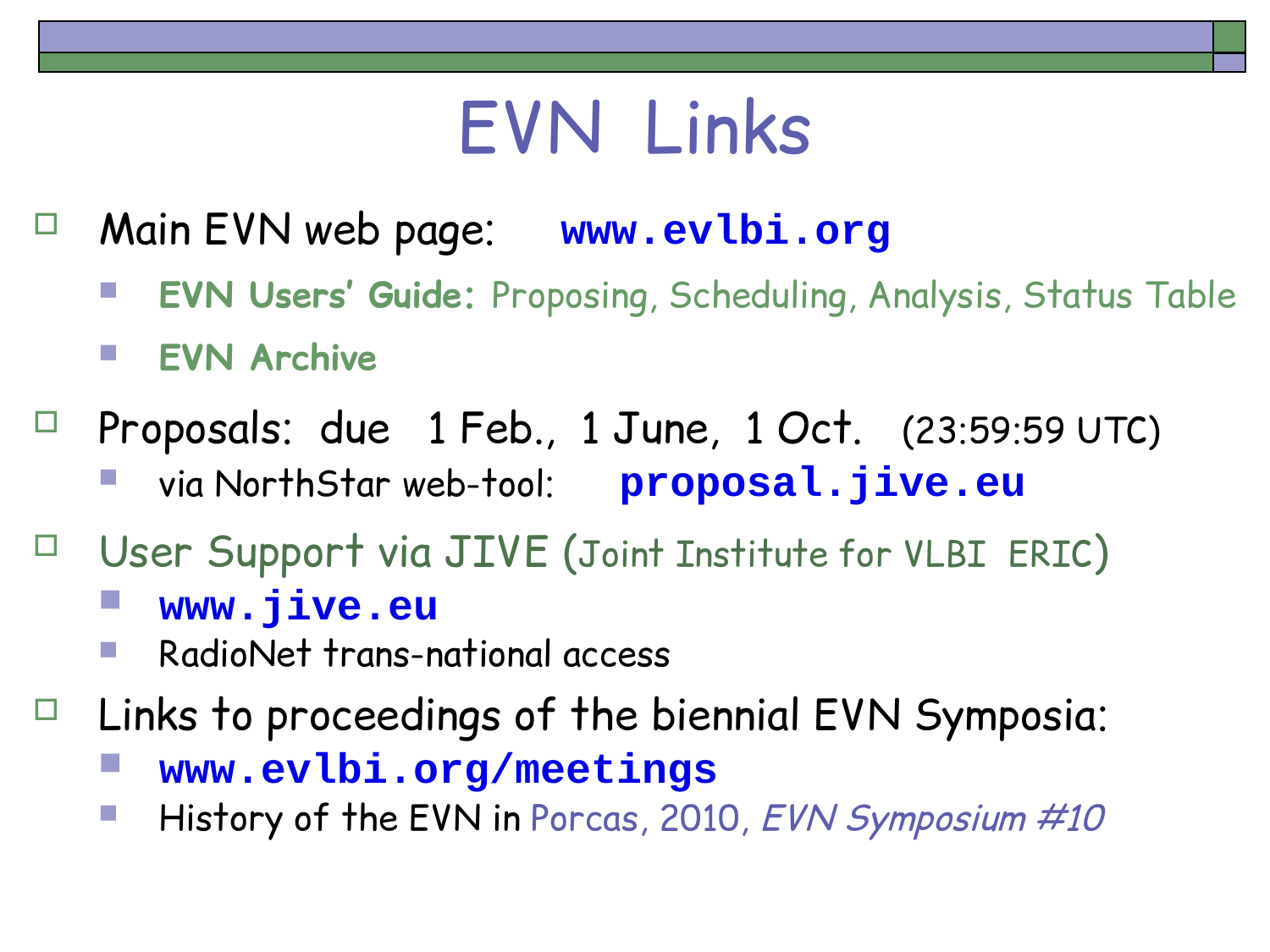

# EVN  Links
Main EVN web page:     www.evlbi.org
EVN Users’ Guide: Proposing, Scheduling, Analysis, Status Table
EVN Archive
Proposals:  due   1 Feb.,  1 June,  1 Oct.   (23:59:59 UTC)
via NorthStar web-tool:      proposal.jive.eu
User Support via JIVE (Joint Institute for VLBI  ERIC)
www.jive.eu
RadioNet trans-national access
Links to proceedings of the biennial EVN Symposia:
www.evlbi.org/meetings
History of the EVN in Porcas, 2010, EVN Symposium #10